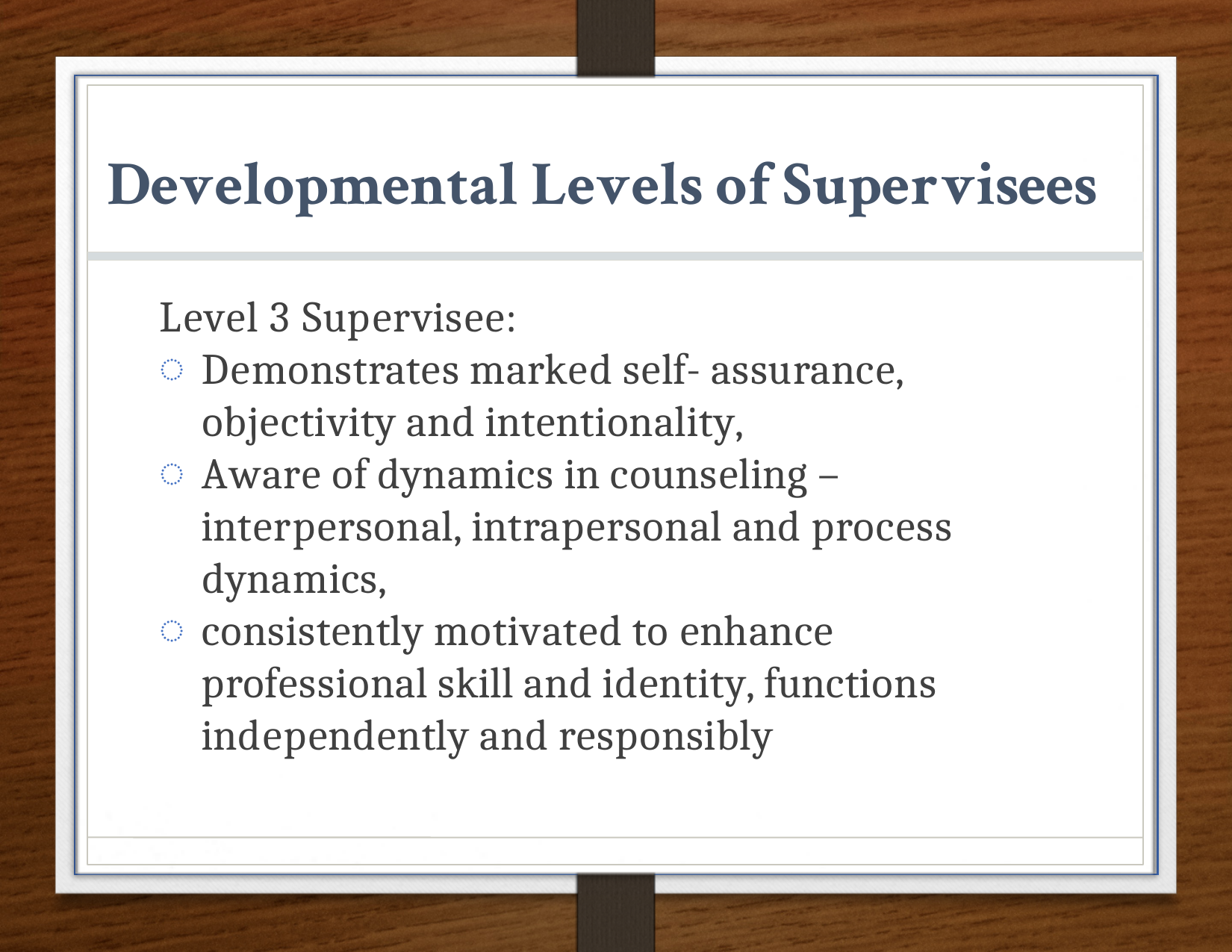

# Developmental Levels of Supervisees

Level 3 Supervisee:
Demonstrates marked self- assurance, objectivity and intentionality,
Aware of dynamics in counseling – interpersonal, intrapersonal and process dynamics,
consistently motivated to enhance professional skill and identity, functions independently and responsibly